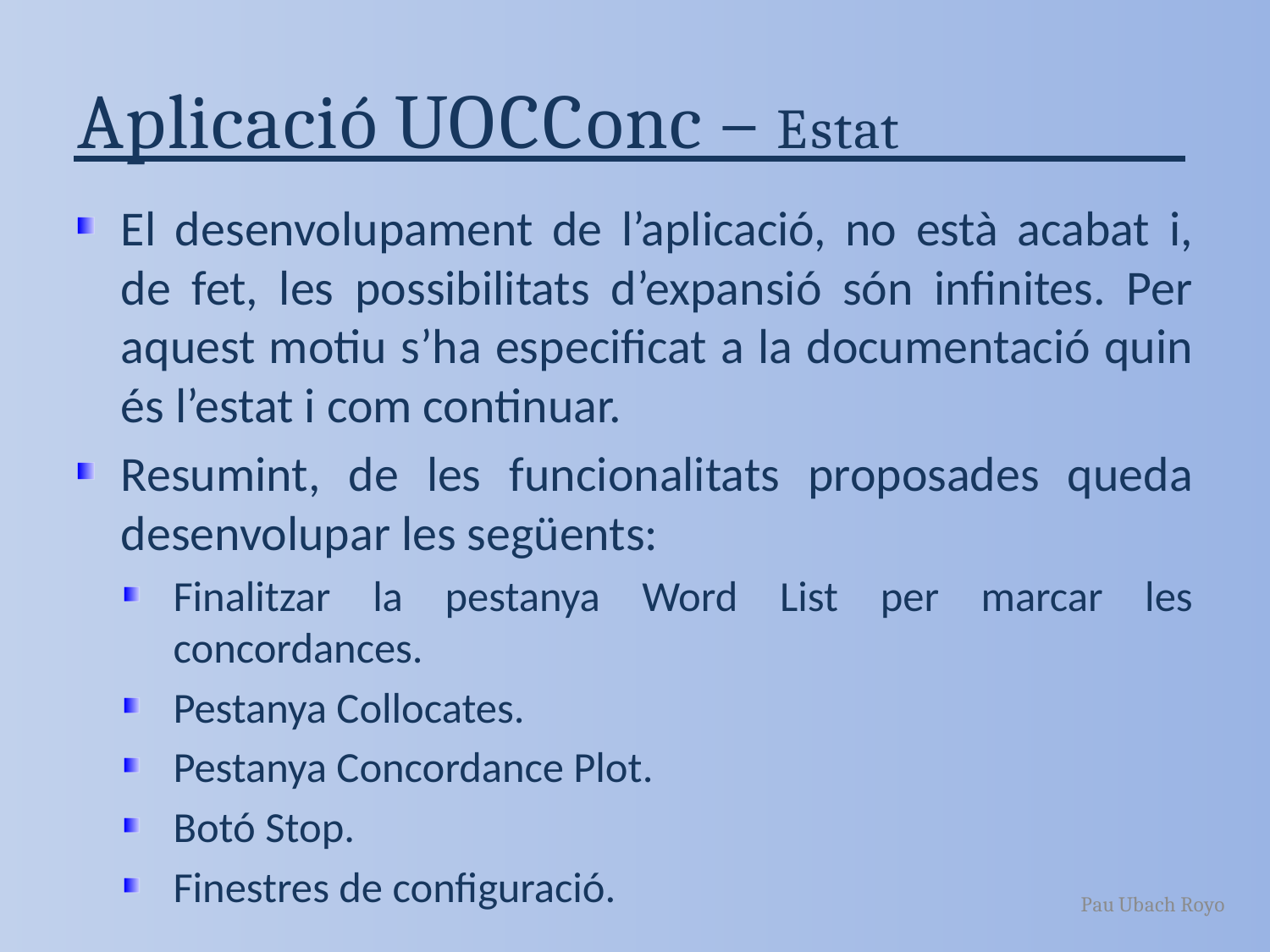

# Aplicació UOCConc – Estat
El desenvolupament de l’aplicació, no està acabat i, de fet, les possibilitats d’expansió són infinites. Per aquest motiu s’ha especificat a la documentació quin és l’estat i com continuar.
Resumint, de les funcionalitats proposades queda desenvolupar les següents:
Finalitzar la pestanya Word List per marcar les concordances.
Pestanya Collocates.
Pestanya Concordance Plot.
Botó Stop.
Finestres de configuració.

Pau Ubach Royo